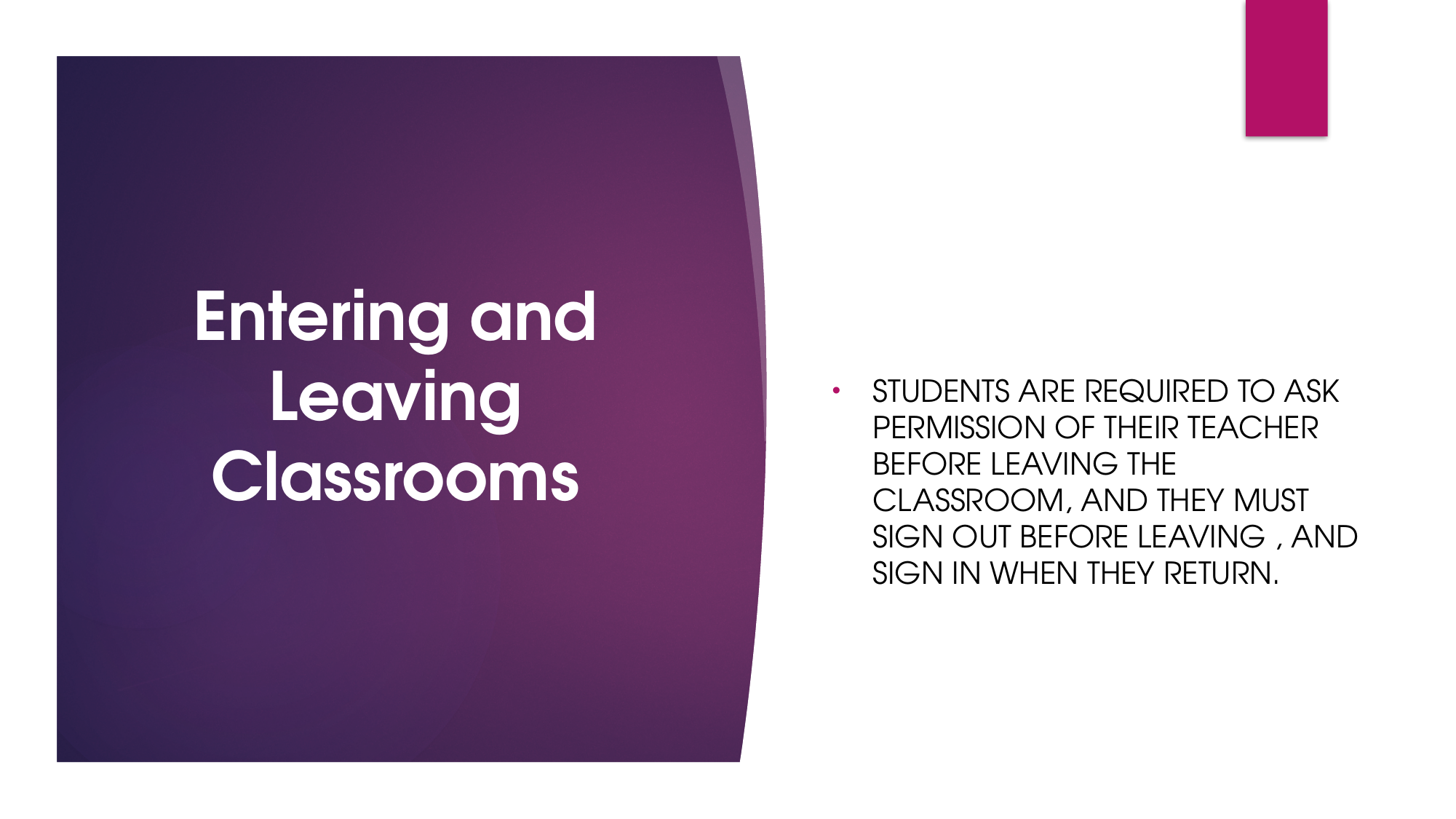

Students are required to ask permission of their teacher before leaving the classroom, and they must sign out before leaving , and sign in when they return.

# Entering and Leaving Classrooms